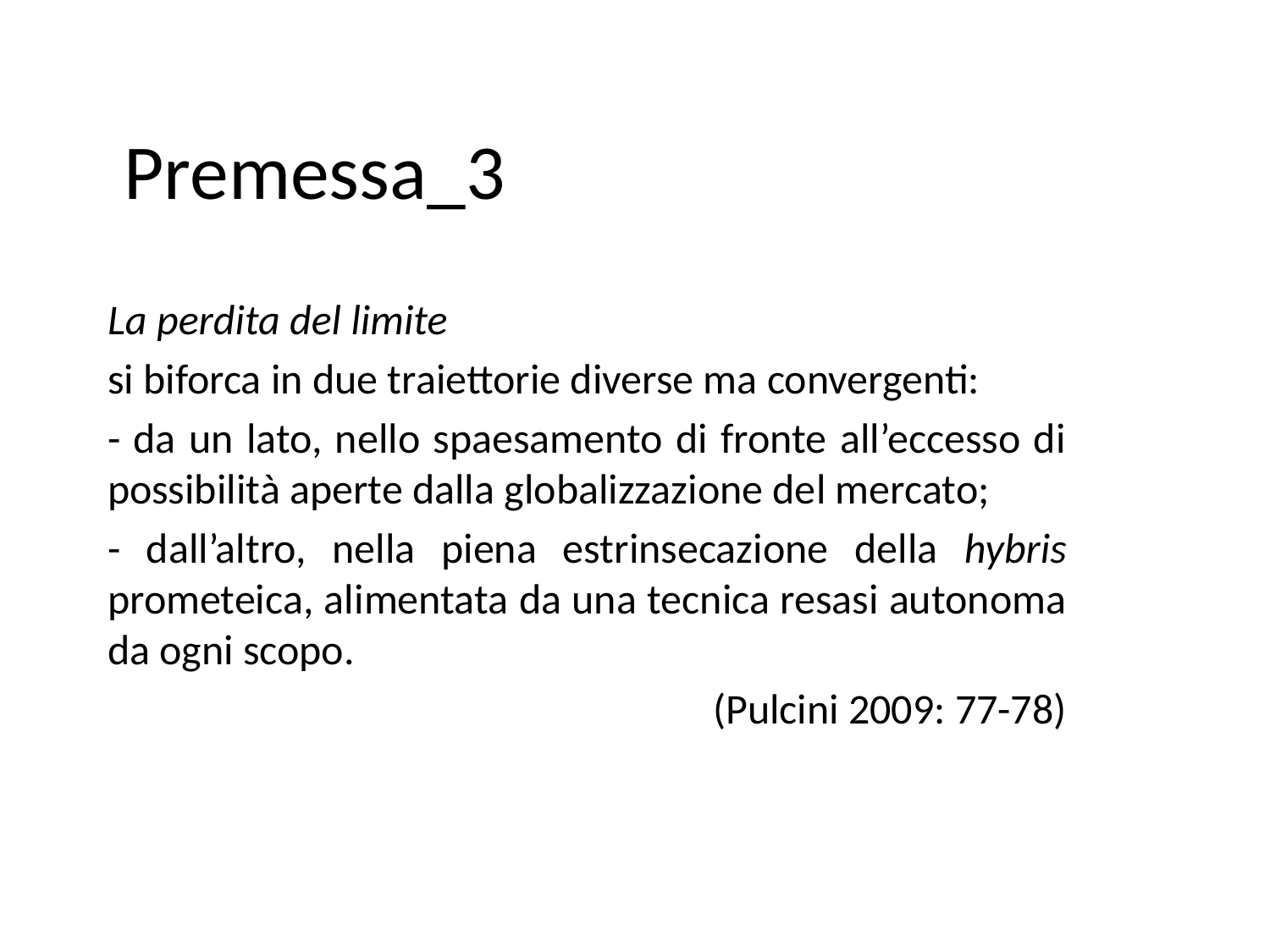

# Premessa_3
La perdita del limite
si biforca in due traiettorie diverse ma convergenti:
- da un lato, nello spaesamento di fronte all’eccesso di possibilità aperte dalla globalizzazione del mercato;
- dall’altro, nella piena estrinsecazione della hybris prometeica, alimentata da una tecnica resasi autonoma da ogni scopo.
(Pulcini 2009: 77-78)